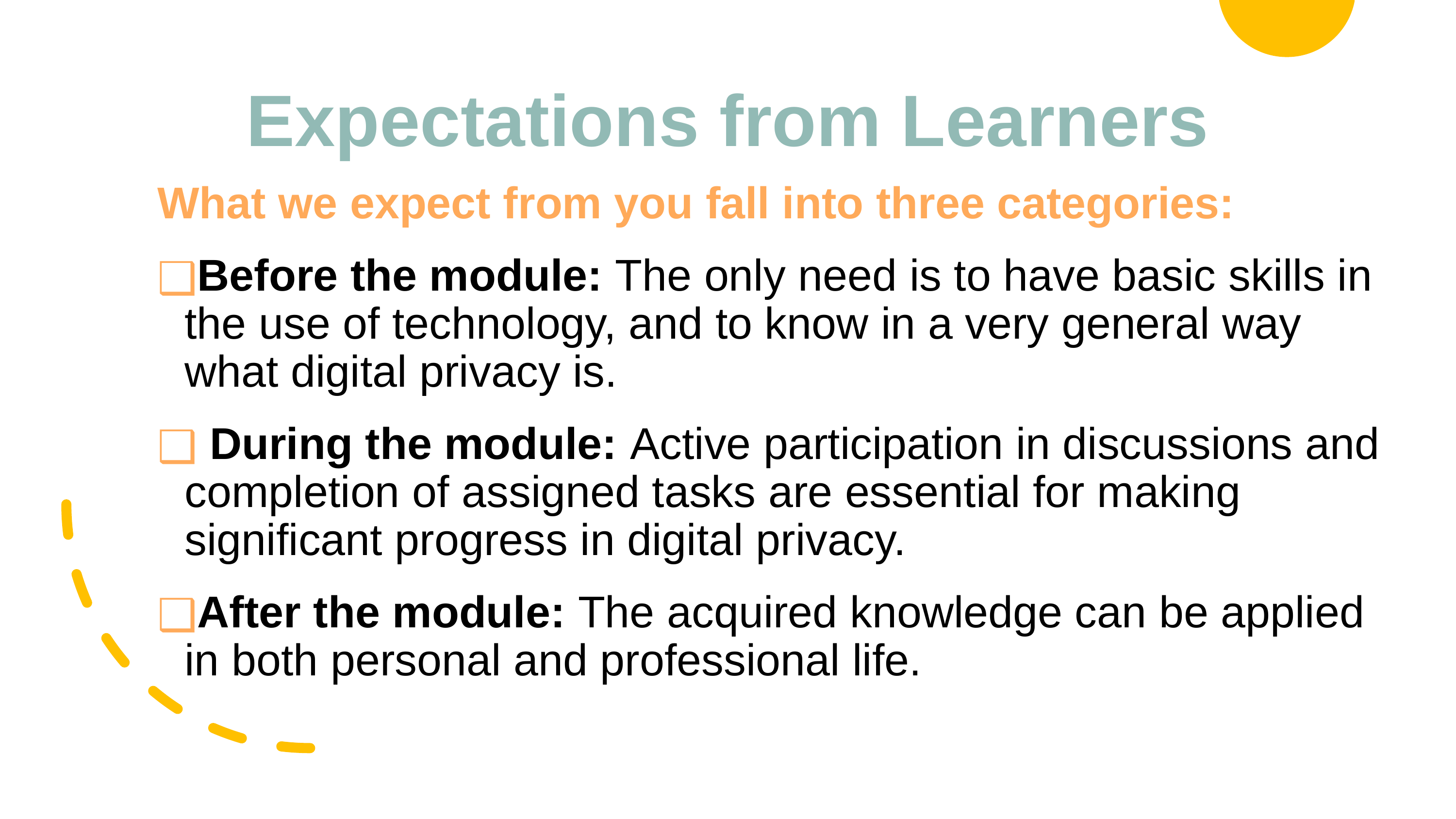

# Expectations from Learners
What we expect from you fall into three categories:
Before the module: The only need is to have basic skills in the use of technology, and to know in a very general way what digital privacy is.
 During the module: Active participation in discussions and completion of assigned tasks are essential for making significant progress in digital privacy.
After the module: The acquired knowledge can be applied in both personal and professional life.